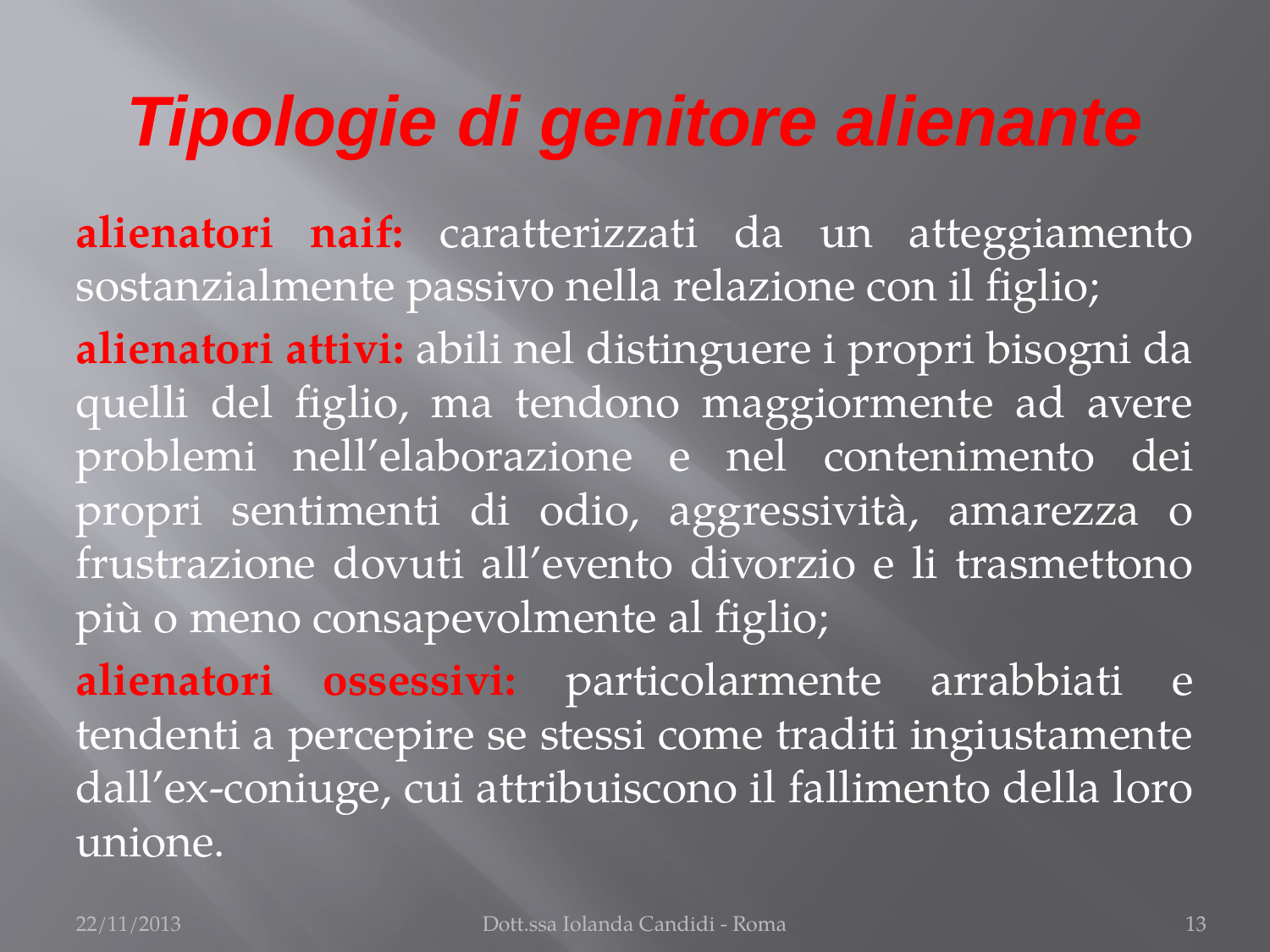

# Tipologie di genitore alienante
alienatori naif: caratterizzati da un atteggiamento sostanzialmente passivo nella relazione con il figlio;
alienatori attivi: abili nel distinguere i propri bisogni da quelli del figlio, ma tendono maggiormente ad avere problemi nell’elaborazione e nel contenimento dei propri sentimenti di odio, aggressività, amarezza o frustrazione dovuti all’evento divorzio e li trasmettono più o meno consapevolmente al figlio;
alienatori ossessivi: particolarmente arrabbiati e tendenti a percepire se stessi come traditi ingiustamente dall’ex-coniuge, cui attribuiscono il fallimento della loro unione.
22/11/2013
Dott.ssa Iolanda Candidi - Roma
13